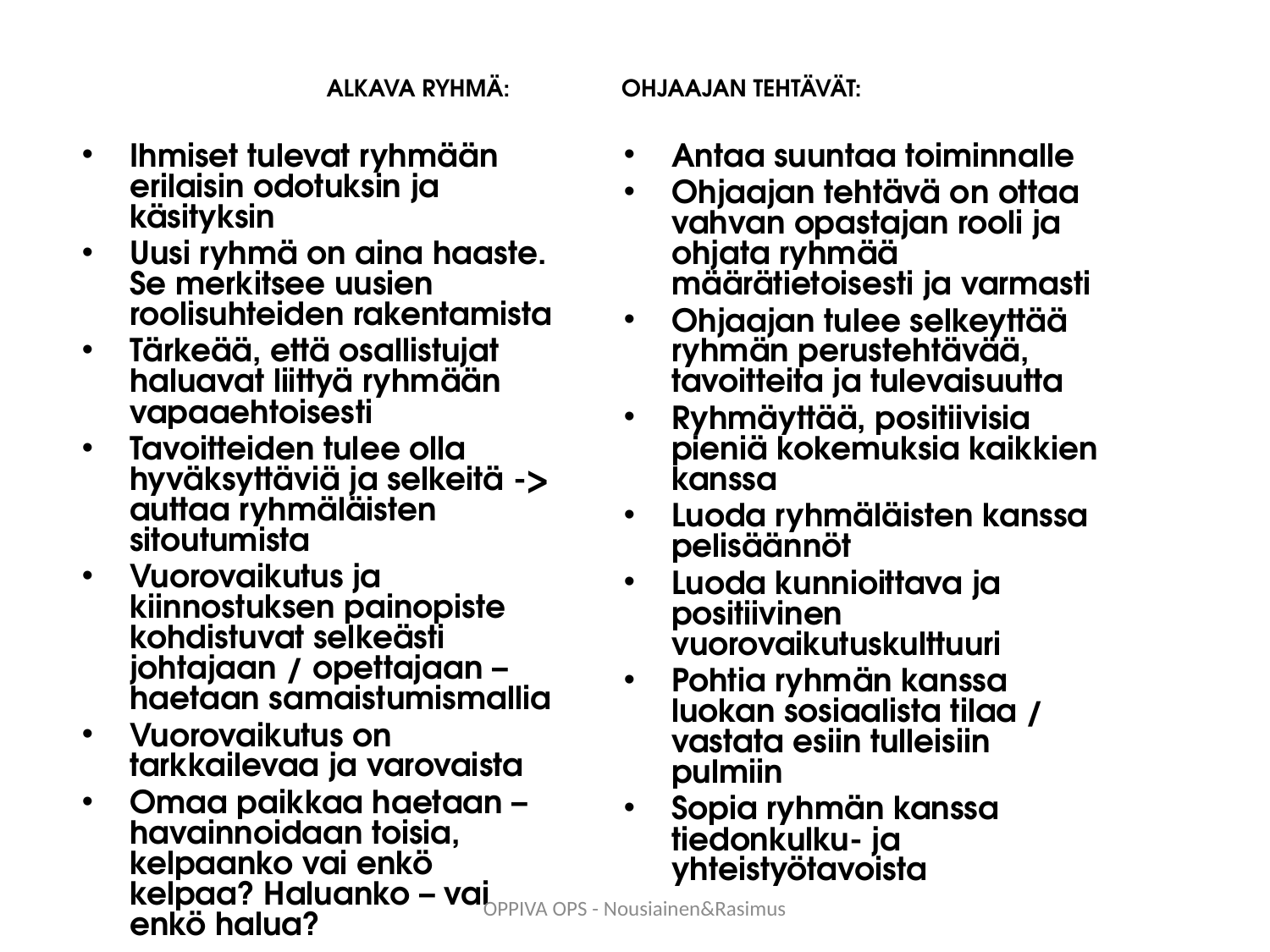

# ALKAVA RYHMÄ:                 OHJAAJAN TEHTÄVÄT:
Ihmiset tulevat ryhmään erilaisin odotuksin ja käsityksin
Uusi ryhmä on aina haaste. Se merkitsee uusien roolisuhteiden rakentamista
Tärkeää, että osallistujat haluavat liittyä ryhmään vapaaehtoisesti
Tavoitteiden tulee olla hyväksyttäviä ja selkeitä -> auttaa ryhmäläisten sitoutumista
Vuorovaikutus ja kiinnostuksen painopiste kohdistuvat selkeästi johtajaan / opettajaan – haetaan samaistumismallia
Vuorovaikutus on tarkkailevaa ja varovaista
Omaa paikkaa haetaan – havainnoidaan toisia, kelpaanko vai enkö kelpaa? Haluanko – vai enkö halua?
Antaa suuntaa toiminnalle
Ohjaajan tehtävä on ottaa vahvan opastajan rooli ja ohjata ryhmää määrätietoisesti ja varmasti
Ohjaajan tulee selkeyttää ryhmän perustehtävää, tavoitteita ja tulevaisuutta
Ryhmäyttää, positiivisia pieniä kokemuksia kaikkien kanssa
Luoda ryhmäläisten kanssa pelisäännöt
Luoda kunnioittava ja positiivinen vuorovaikutuskulttuuri
Pohtia ryhmän kanssa luokan sosiaalista tilaa / vastata esiin tulleisiin pulmiin
Sopia ryhmän kanssa tiedonkulku- ja yhteistyötavoista
OPPIVA OPS - Nousiainen&Rasimus